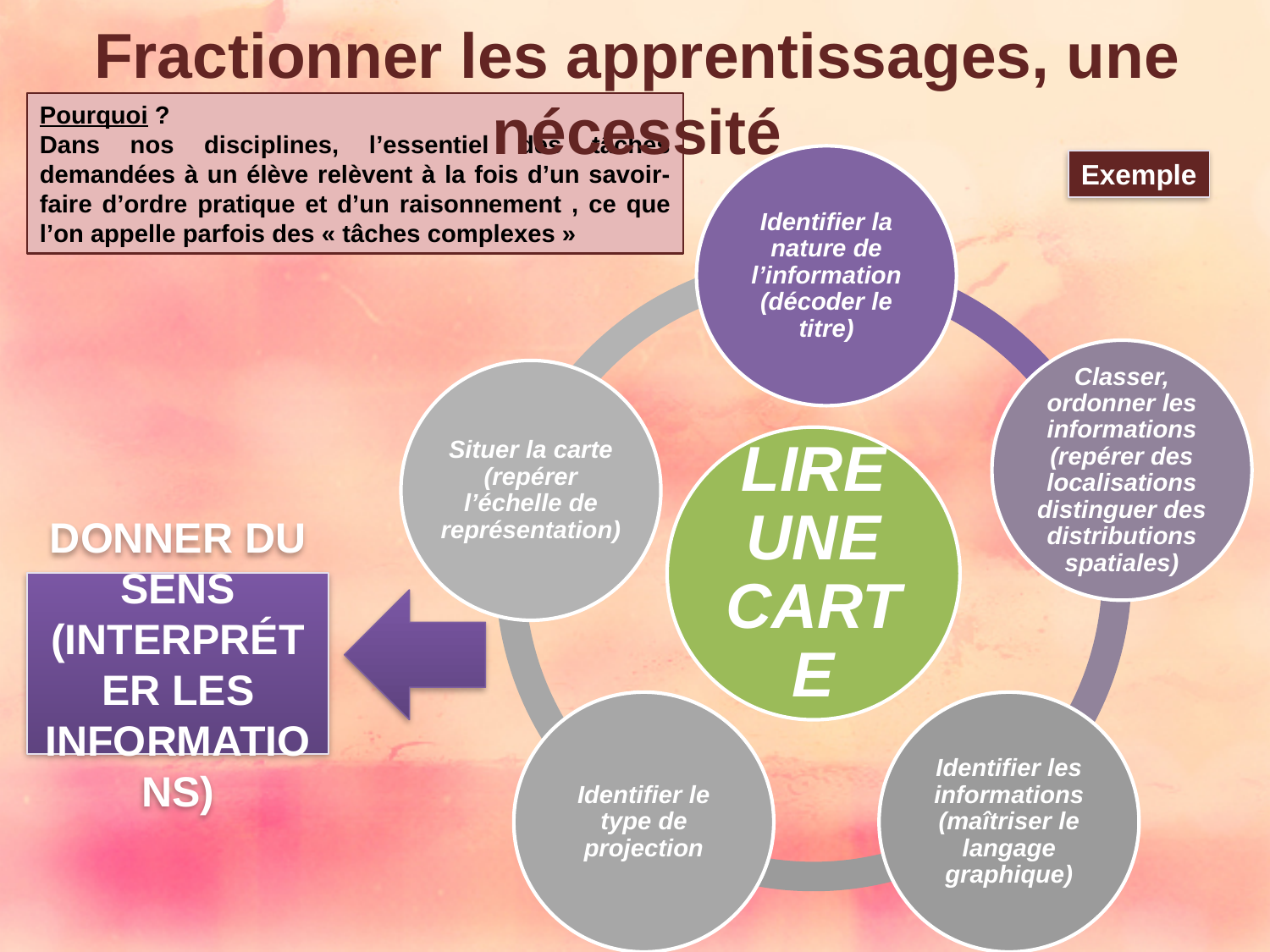

Fractionner les apprentissages, une nécessité
Pourquoi ?
Dans nos disciplines, l’essentiel des tâches demandées à un élève relèvent à la fois d’un savoir-faire d’ordre pratique et d’un raisonnement , ce que l’on appelle parfois des « tâches complexes »
Identifier la nature de l’information (décoder le titre)
Exemple

Classer, ordonner les informations (repérer des localisations distinguer des distributions spatiales)
Situer la carte (repérer l’échelle de représentation)
Lire une carte
Donner du sens
(Interpréter les informations)

Identifier le type de projection
Identifier les informations (maîtriser le langage graphique)